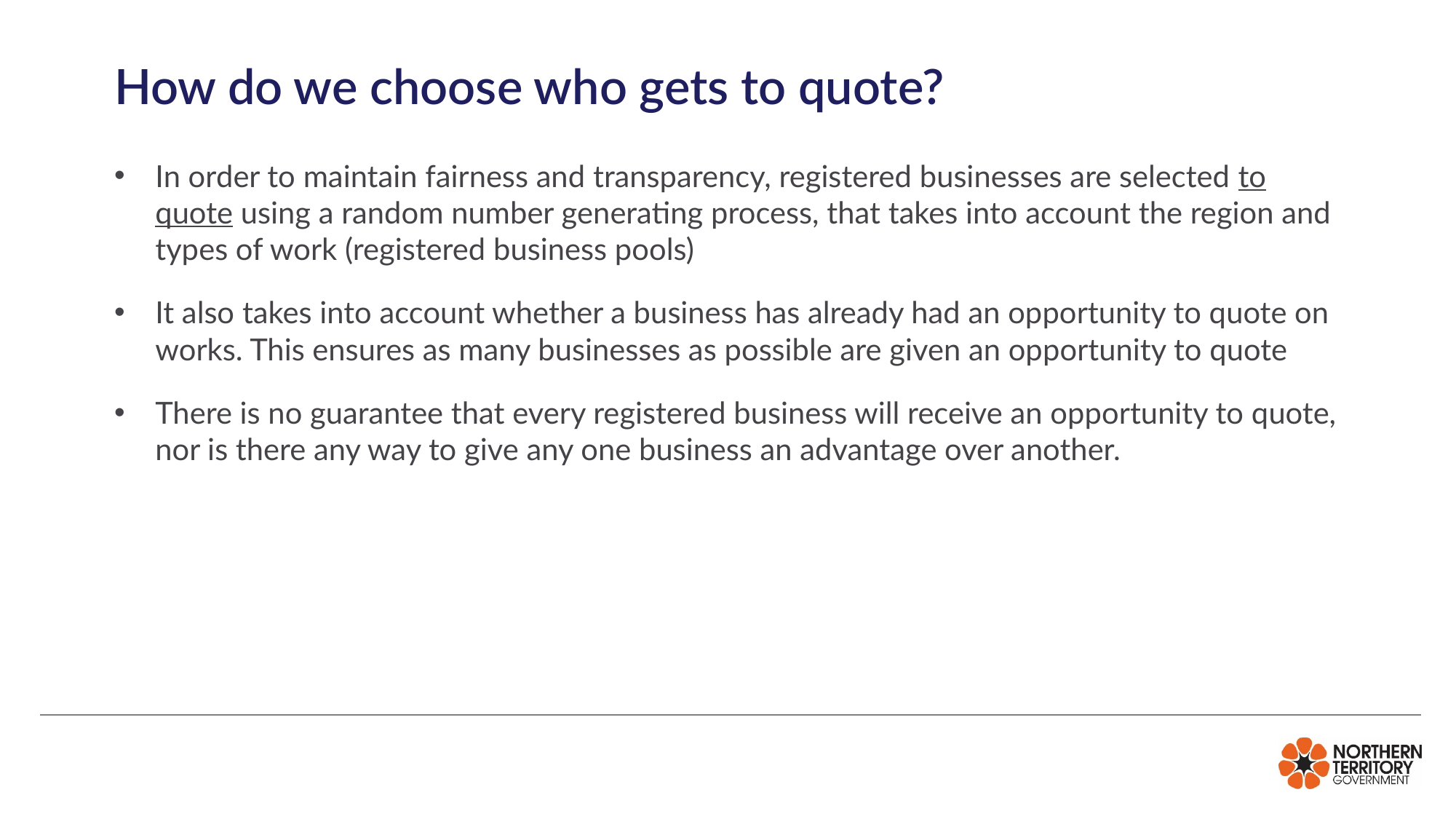

# How do we choose who gets to quote?
In order to maintain fairness and transparency, registered businesses are selected to quote using a random number generating process, that takes into account the region and types of work (registered business pools)
It also takes into account whether a business has already had an opportunity to quote on works. This ensures as many businesses as possible are given an opportunity to quote
There is no guarantee that every registered business will receive an opportunity to quote, nor is there any way to give any one business an advantage over another.